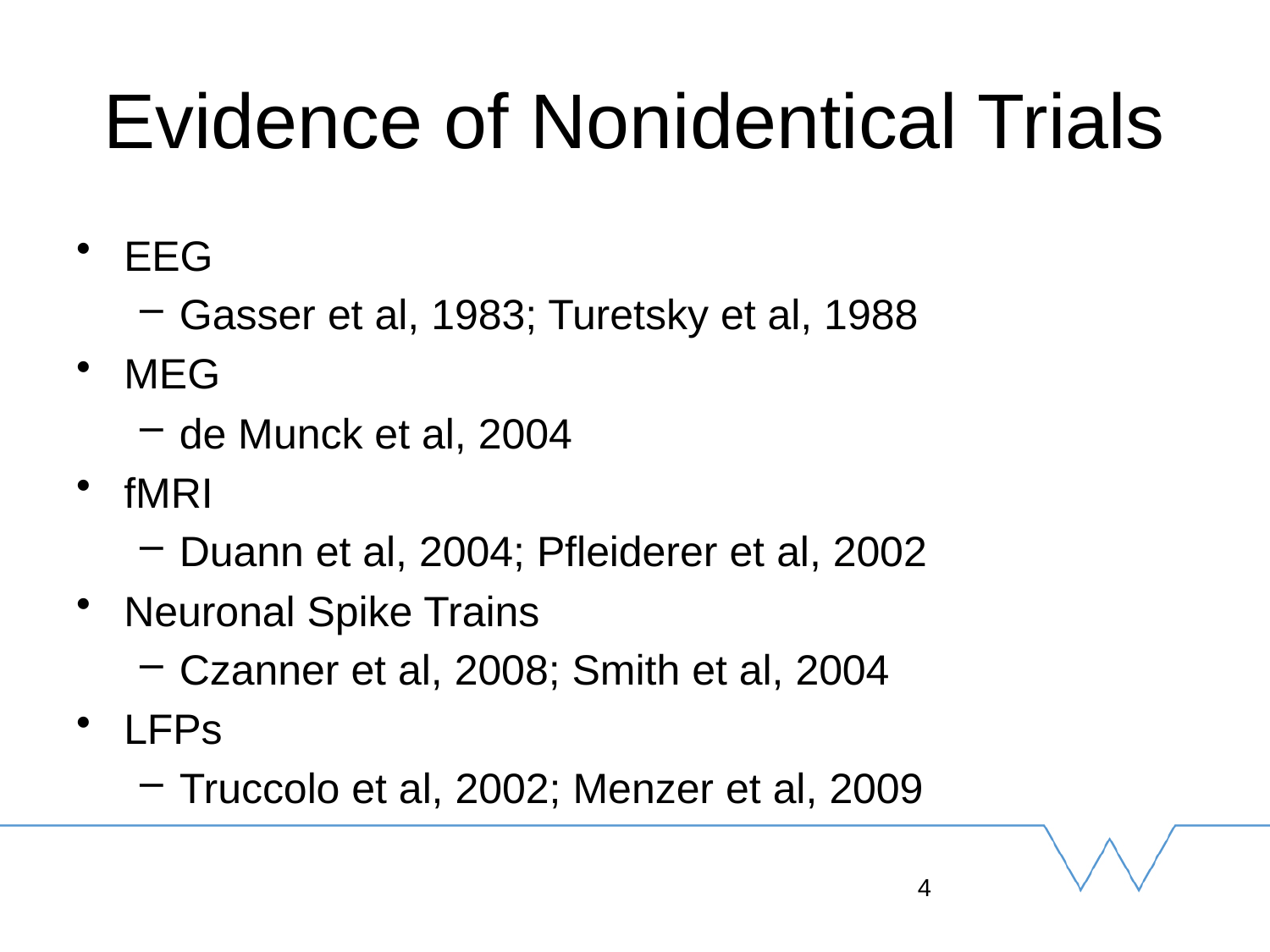

# Evidence of Nonidentical Trials
EEG
Gasser et al, 1983; Turetsky et al, 1988
MEG
de Munck et al, 2004
fMRI
Duann et al, 2004; Pfleiderer et al, 2002
Neuronal Spike Trains
Czanner et al, 2008; Smith et al, 2004
LFPs
Truccolo et al, 2002; Menzer et al, 2009
4